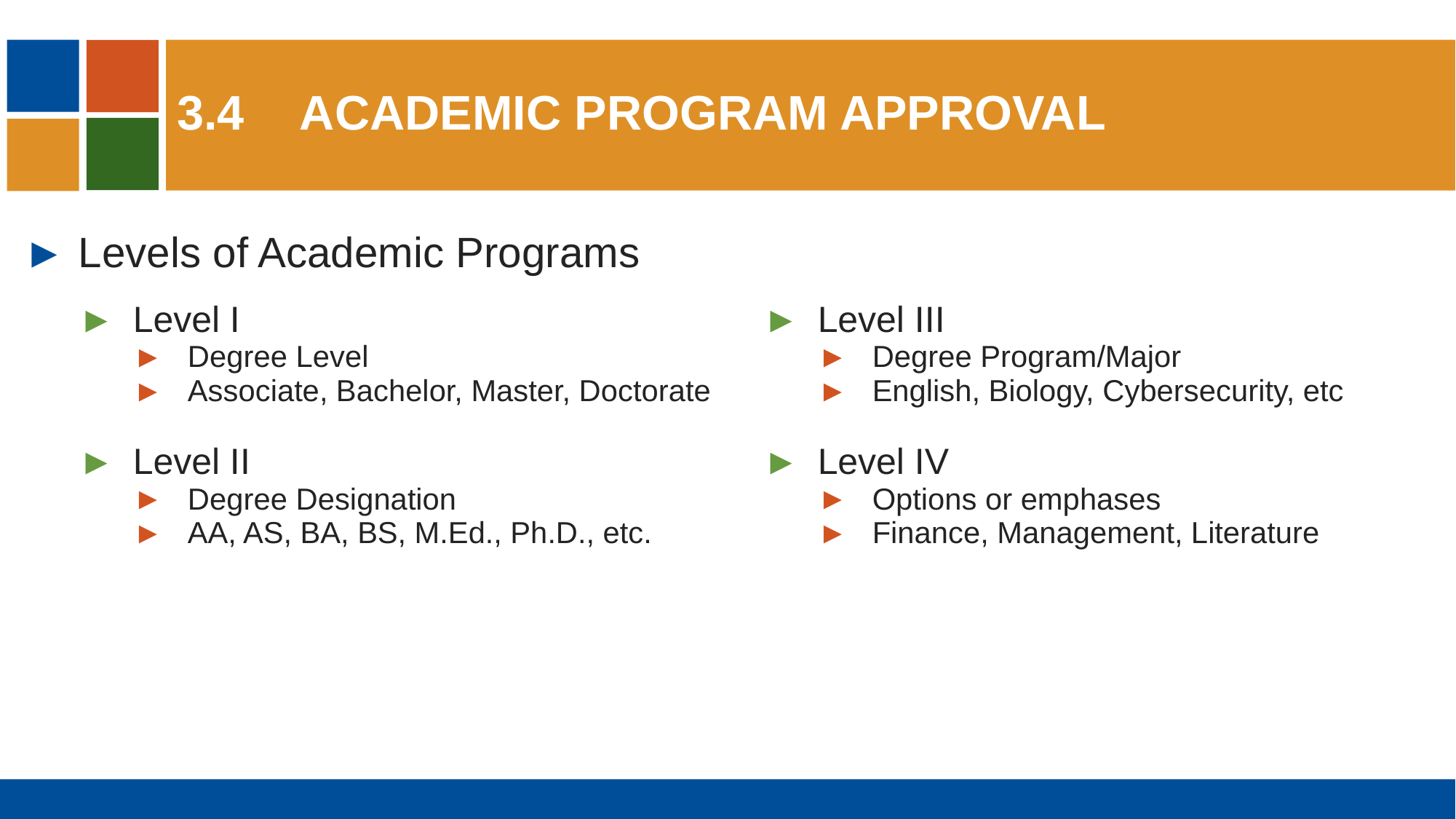

# 3.4 	Academic Program approval
Levels of Academic Programs

Level I
Degree Level
Associate, Bachelor, Master, Doctorate

Level II
Degree Designation
AA, AS, BA, BS, M.Ed., Ph.D., etc.

Level III
Degree Program/Major
English, Biology, Cybersecurity, etc

Level IV
Options or emphases
Finance, Management, Literature